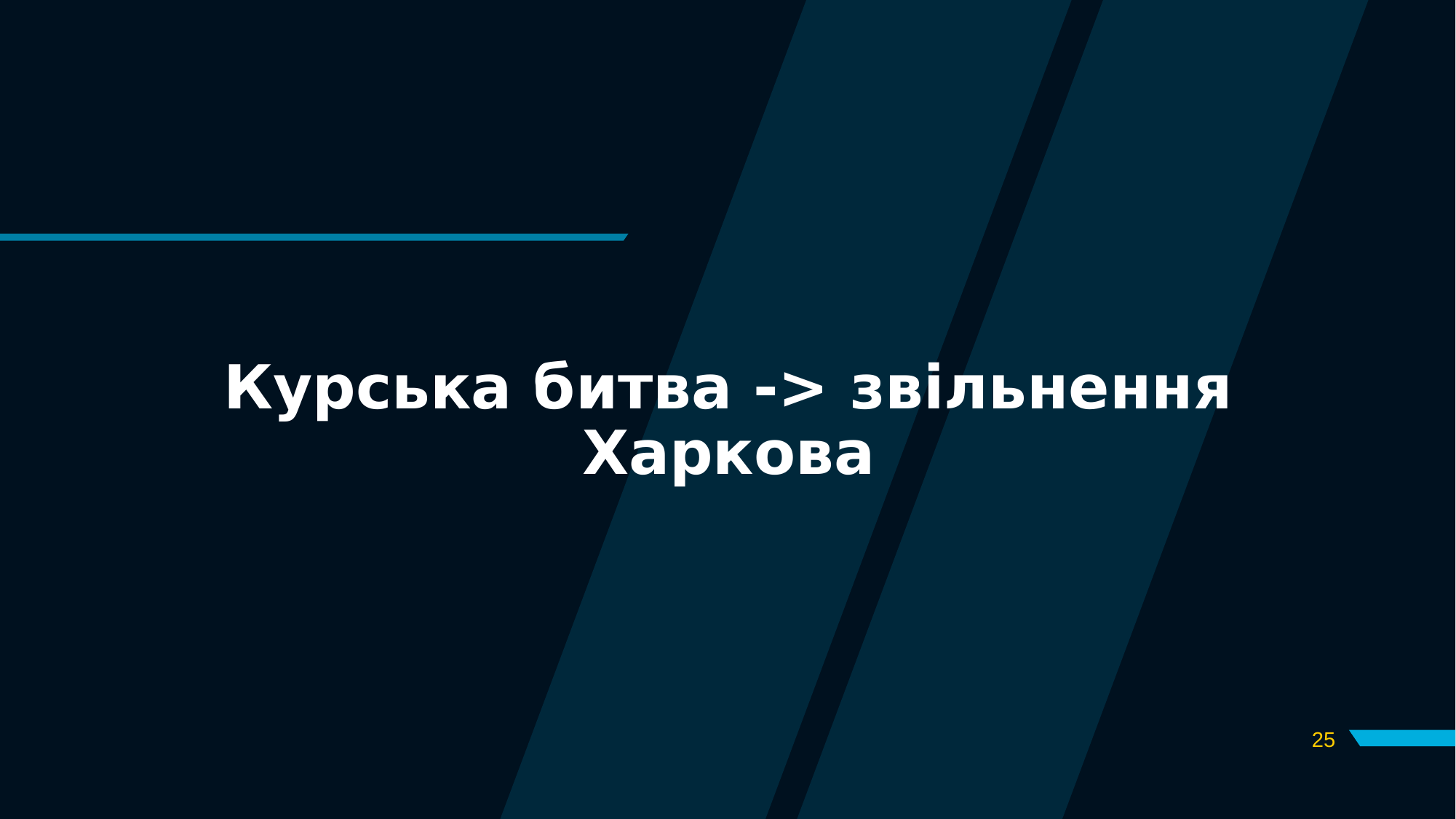

# Курська битва -> звільнення Харкова
25